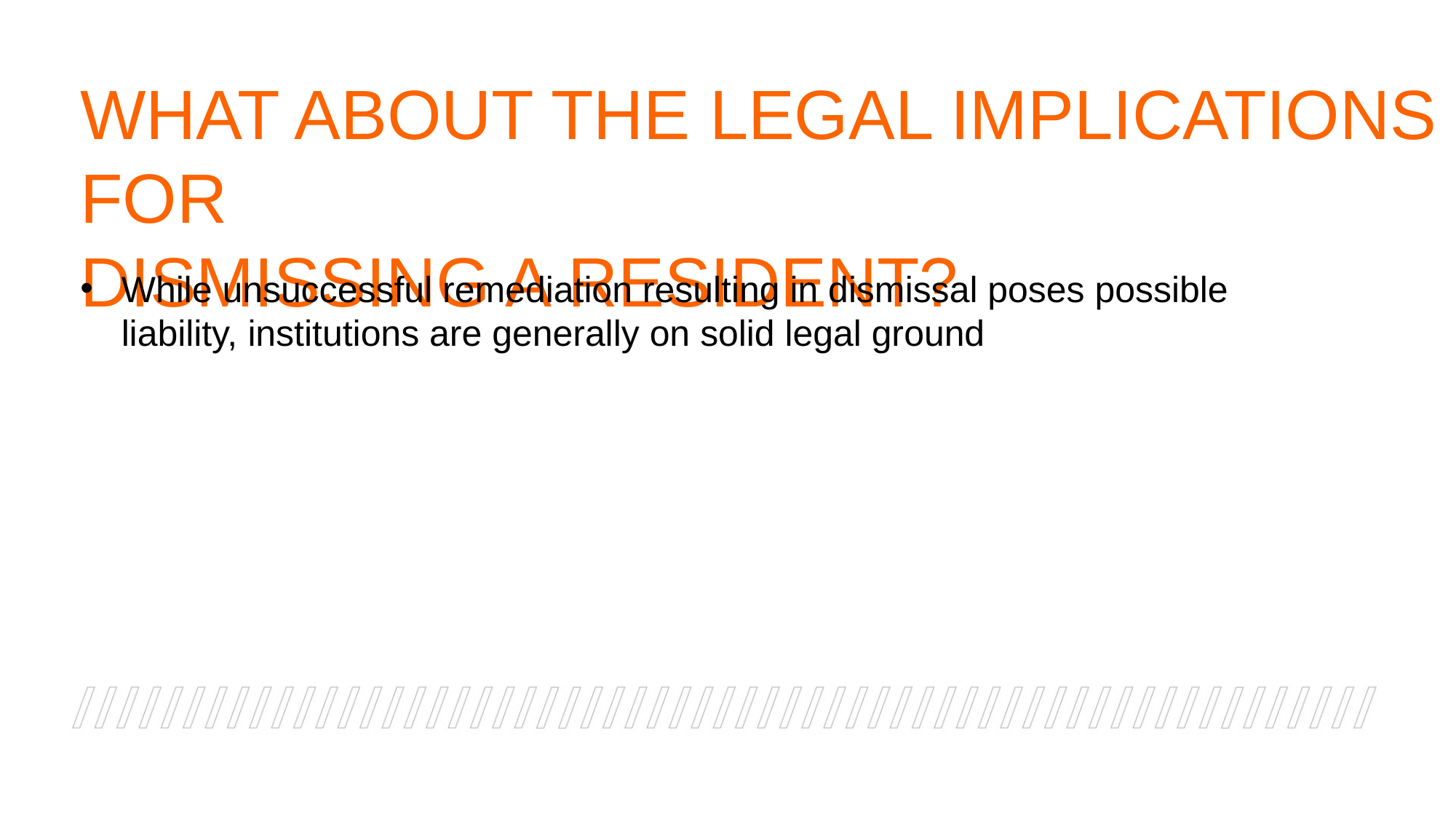

WHAT ABOUT THE LEGAL IMPLICATIONS FOR
DISMISSING A RESIDENT?
While unsuccessful remediation resulting in dismissal poses possible liability, institutions are generally on solid legal ground